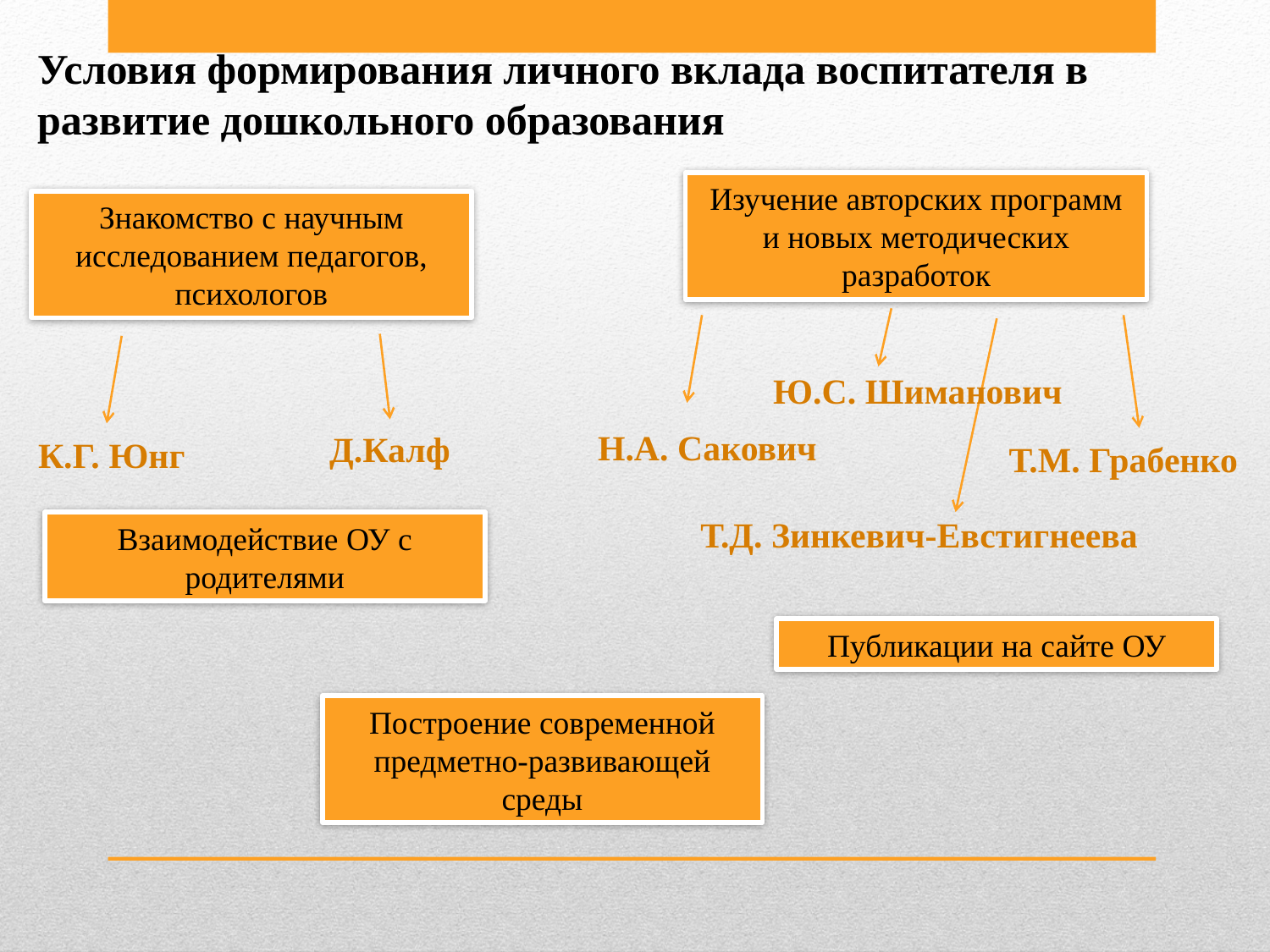

Условия формирования личного вклада воспитателя в развитие дошкольного образования
Изучение авторских программ и новых методических разработок
Знакомство с научным исследованием педагогов, психологов
Ю.С. Шиманович
Н.А. Сакович
Д.Калф
К.Г. Юнг
Т.М. Грабенко
Т.Д. Зинкевич-Евстигнеева
Взаимодействие ОУ с родителями
Публикации на сайте ОУ
Построение современной предметно-развивающей среды